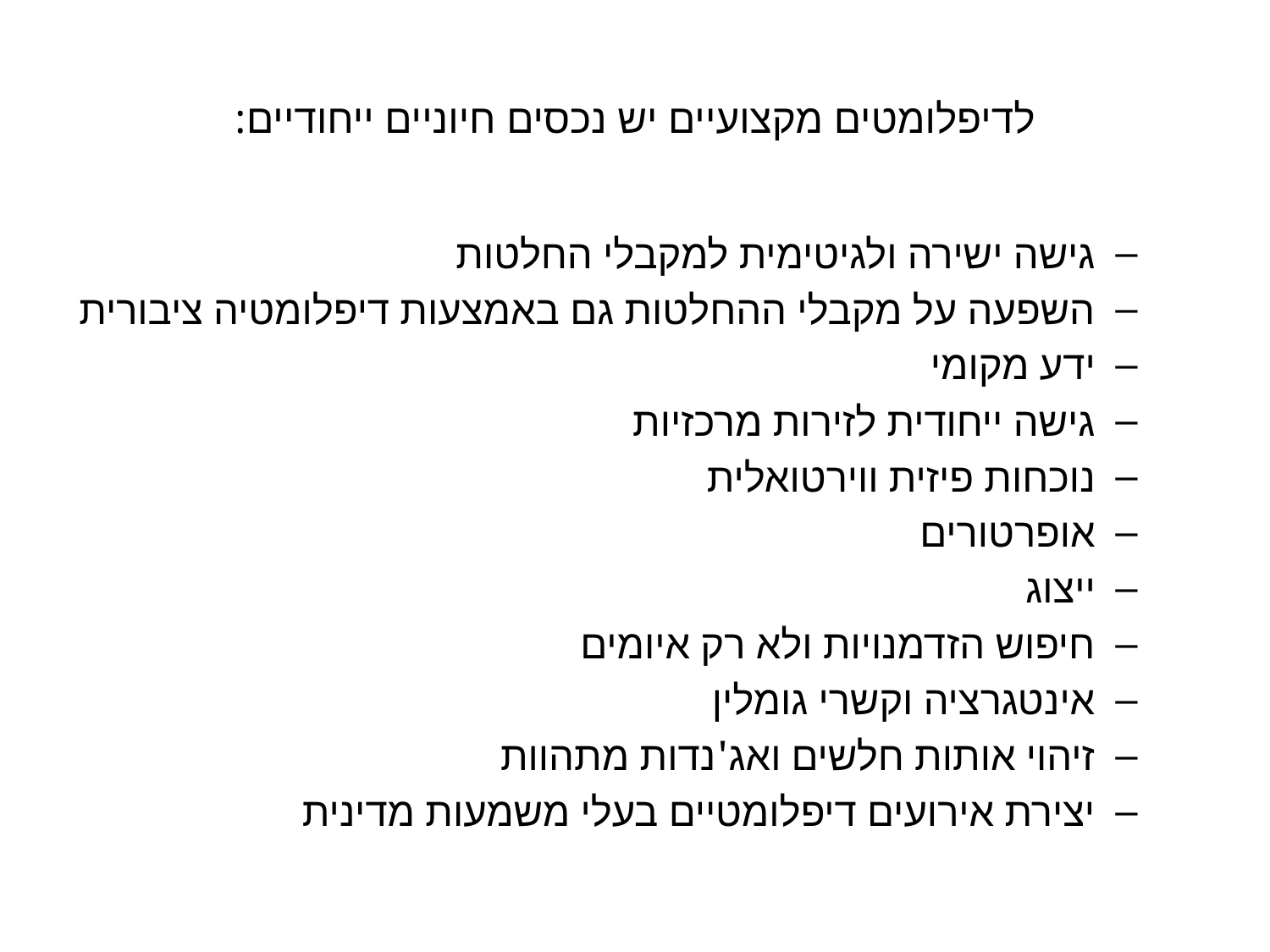

# לדיפלומטים מקצועיים יש נכסים חיוניים ייחודיים:
גישה ישירה ולגיטימית למקבלי החלטות
השפעה על מקבלי ההחלטות גם באמצעות דיפלומטיה ציבורית
ידע מקומי
גישה ייחודית לזירות מרכזיות
נוכחות פיזית ווירטואלית
אופרטורים
ייצוג
חיפוש הזדמנויות ולא רק איומים
אינטגרציה וקשרי גומלין
זיהוי אותות חלשים ואג'נדות מתהוות
יצירת אירועים דיפלומטיים בעלי משמעות מדינית